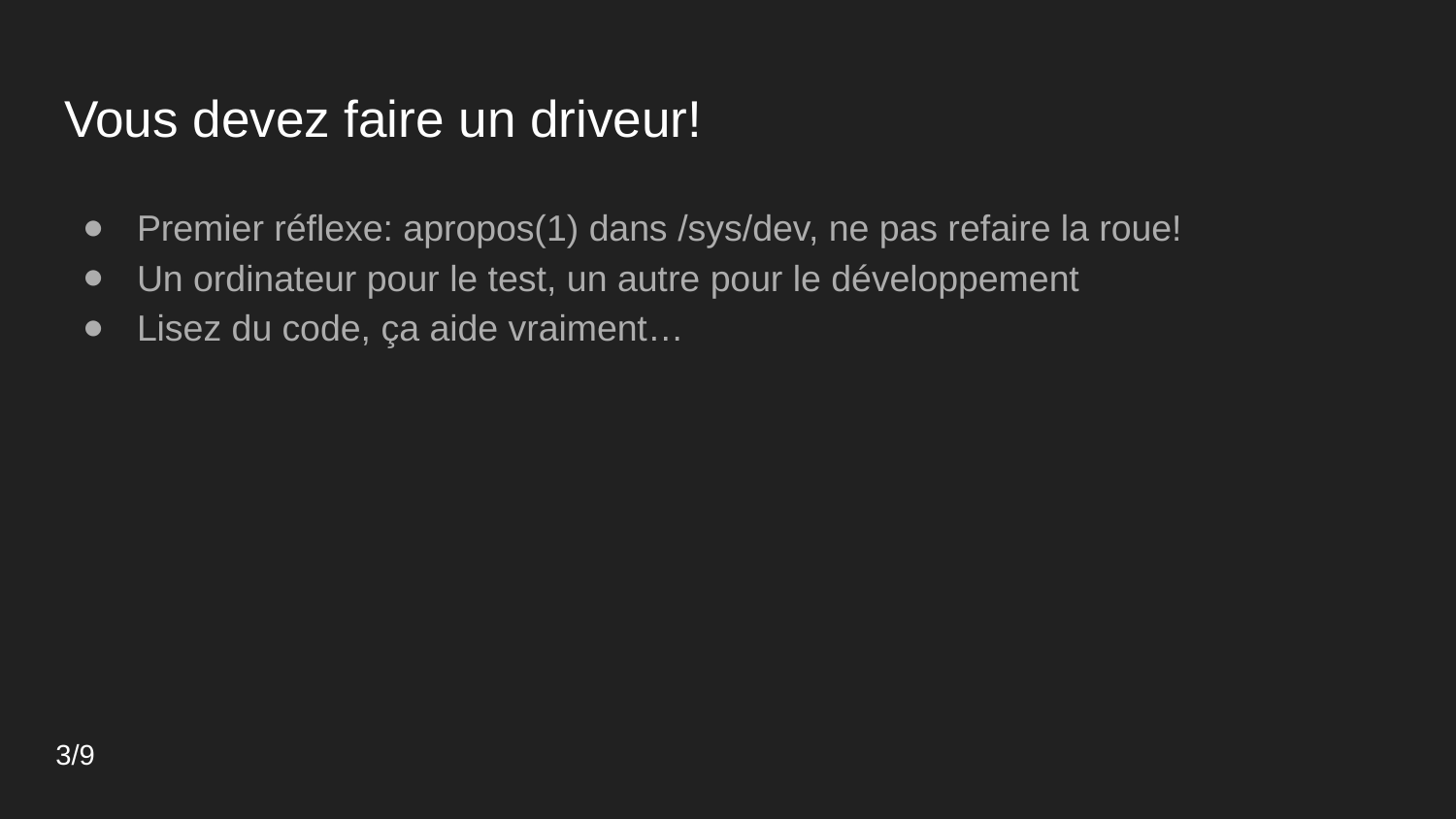

# Vous devez faire un driveur!
Premier réflexe: apropos(1) dans /sys/dev, ne pas refaire la roue!
Un ordinateur pour le test, un autre pour le développement
Lisez du code, ça aide vraiment…
3/9